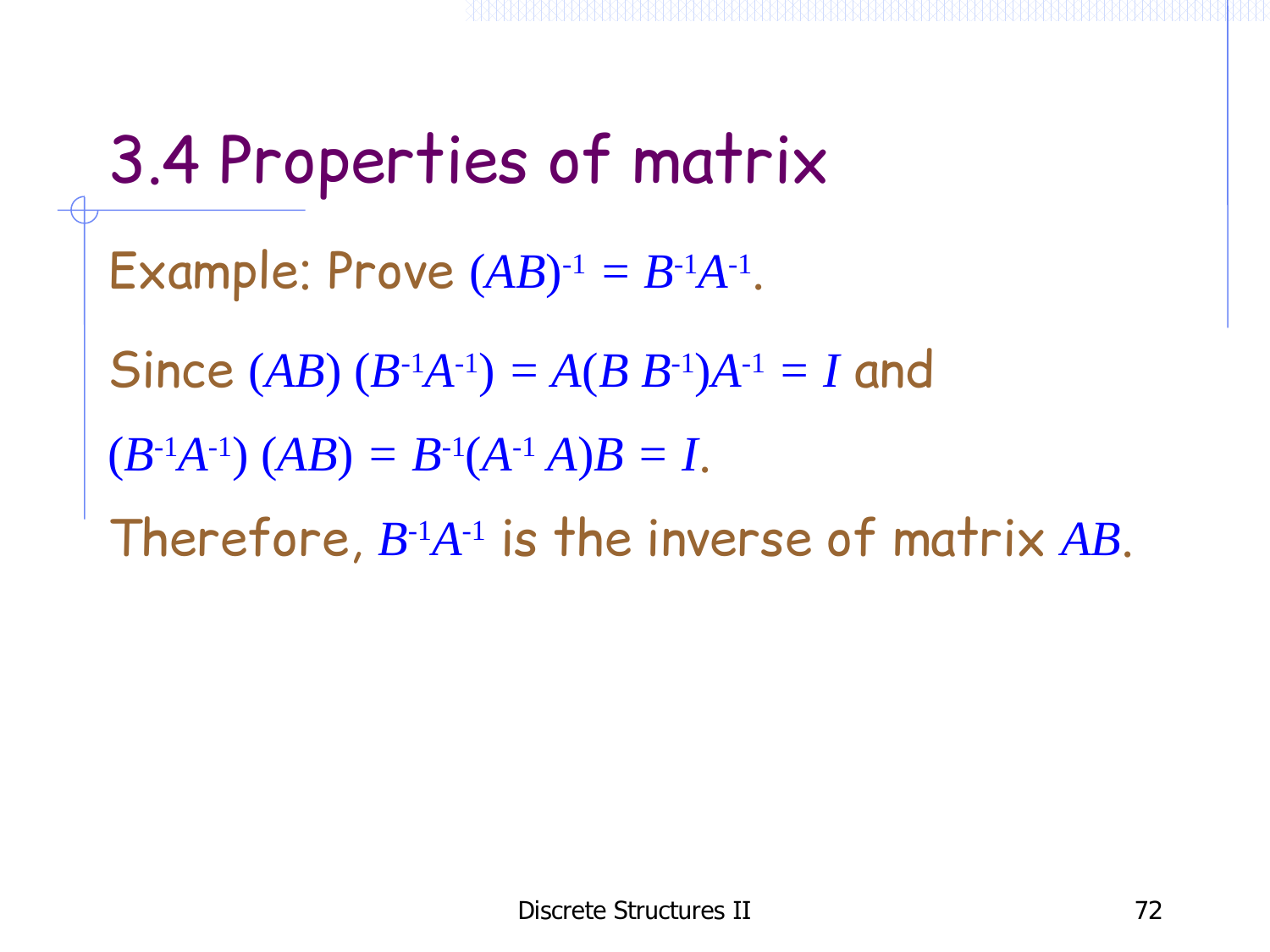

3.4 Properties of matrix
Example: Prove (AB)-1 = B-1A-1.
Since (AB) (B-1A-1) = A(B B-1)A-1 = I and
(B-1A-1) (AB) = B-1(A-1 A)B = I.
Therefore, B-1A-1 is the inverse of matrix AB.
Discrete Structures II
72